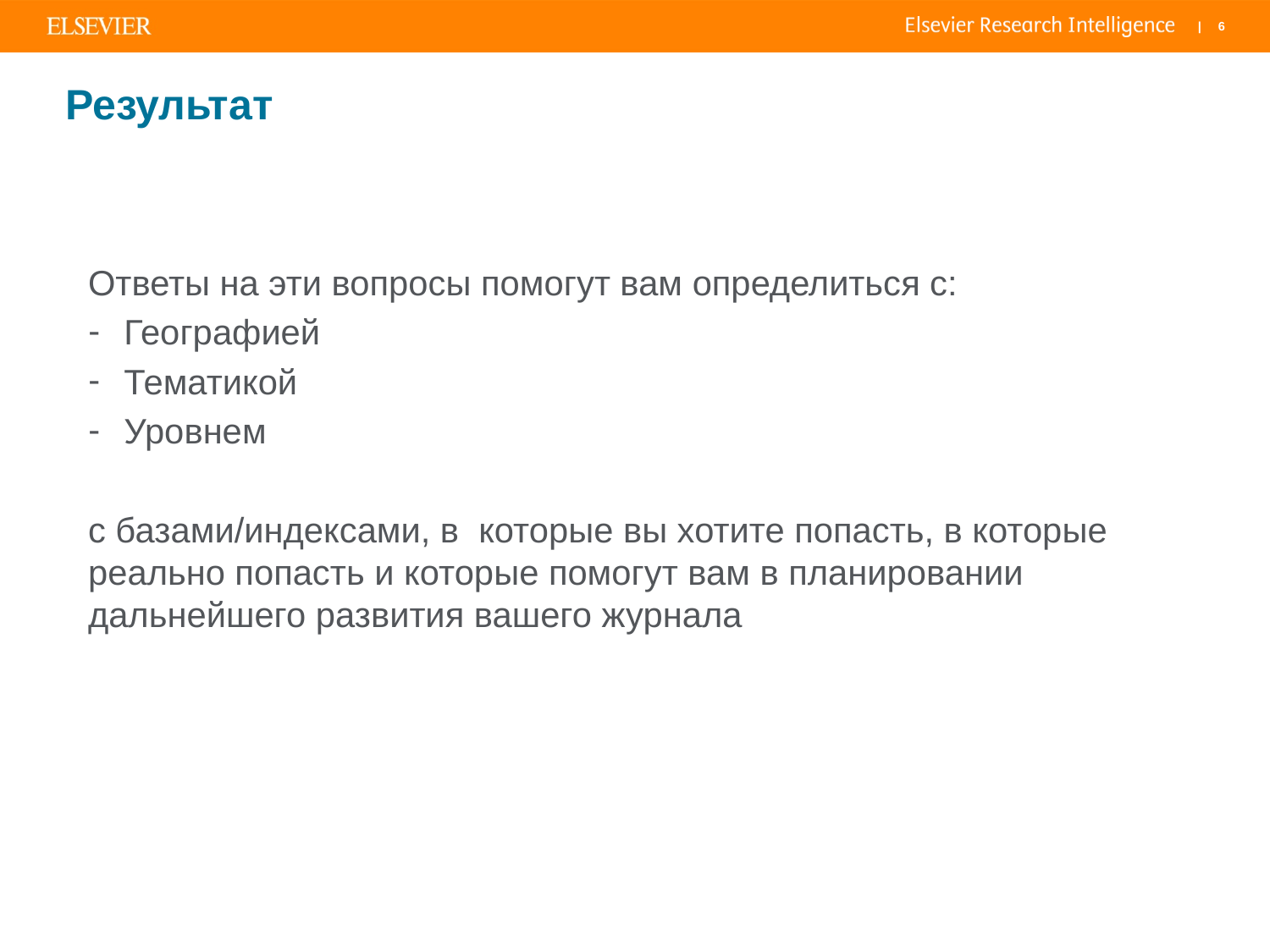

# Результат
Ответы на эти вопросы помогут вам определиться с:
Географией
Тематикой
Уровнем

с базами/индексами, в  которые вы хотите попасть, в которые реально попасть и которые помогут вам в планировании дальнейшего развития вашего журнала